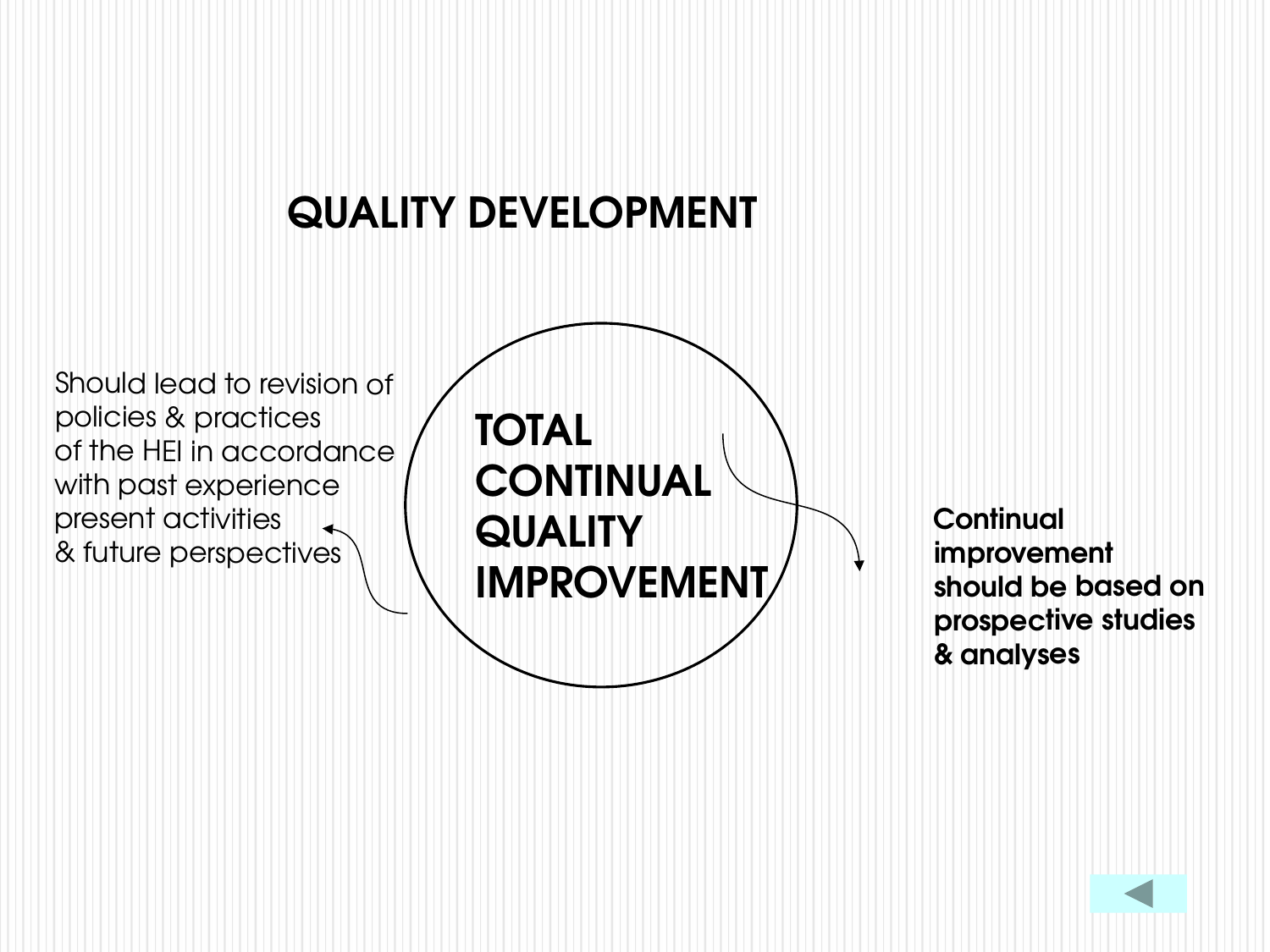

QUALITY DEVELOPMENT
TOTAL
CONTINUAL
QUALITY
IMPROVEMENT
Should lead to revision of policies & practices
of the HEI in accordance
with past experience
present activities
& future perspectives
Continual
improvement
should be based on
prospective studies
& analyses